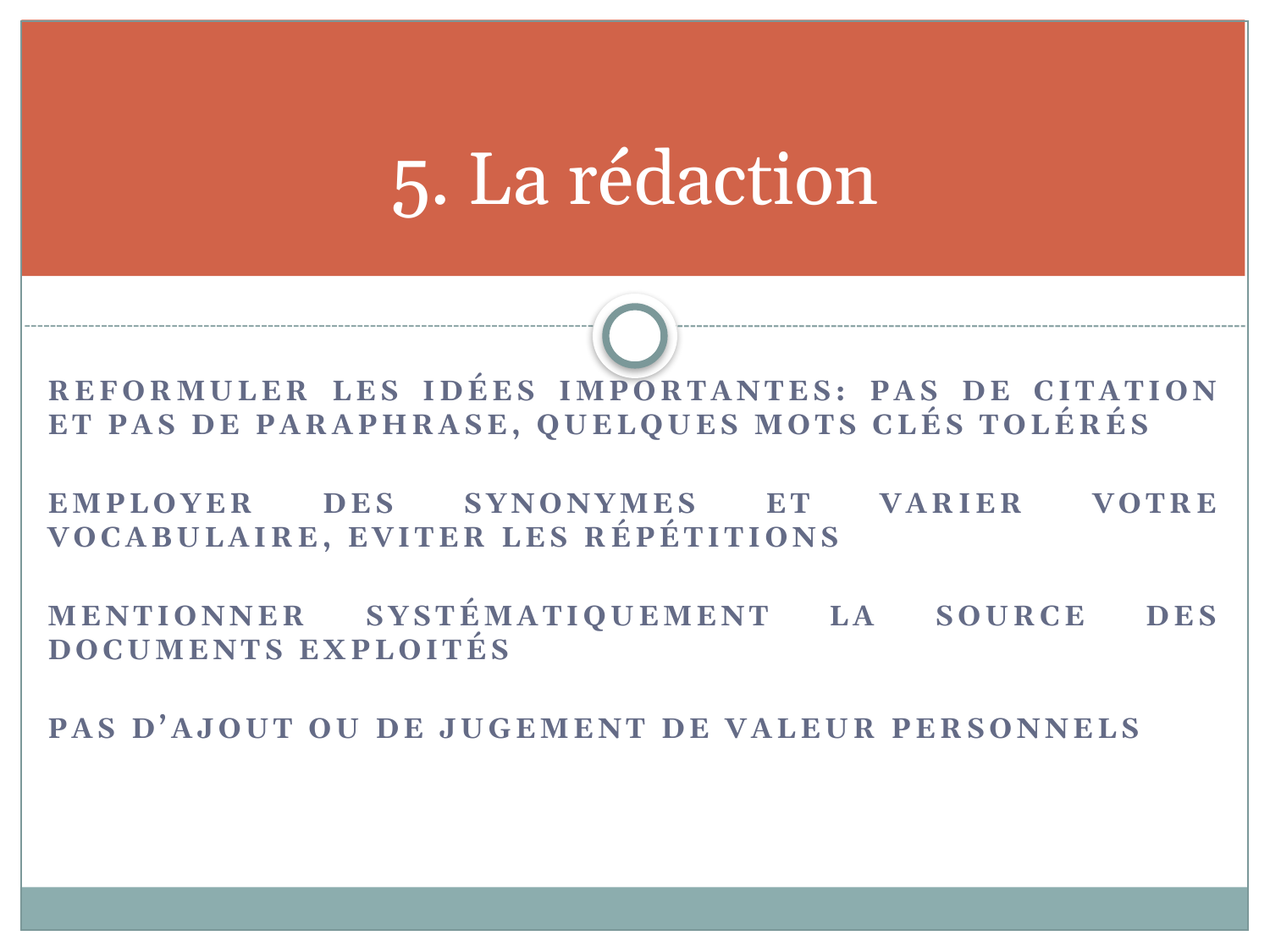

# 5. La rédaction
reformuler les idées importantes: Pas de citation et Pas de paraphrase, Quelques mots clés tolérés

Employer des synonymes et varier votre vocabulaire, Eviter les répétitions

Mentionner systématiquement la source des documents exploités

Pas d’ajout ou de jugement de valeur personnels